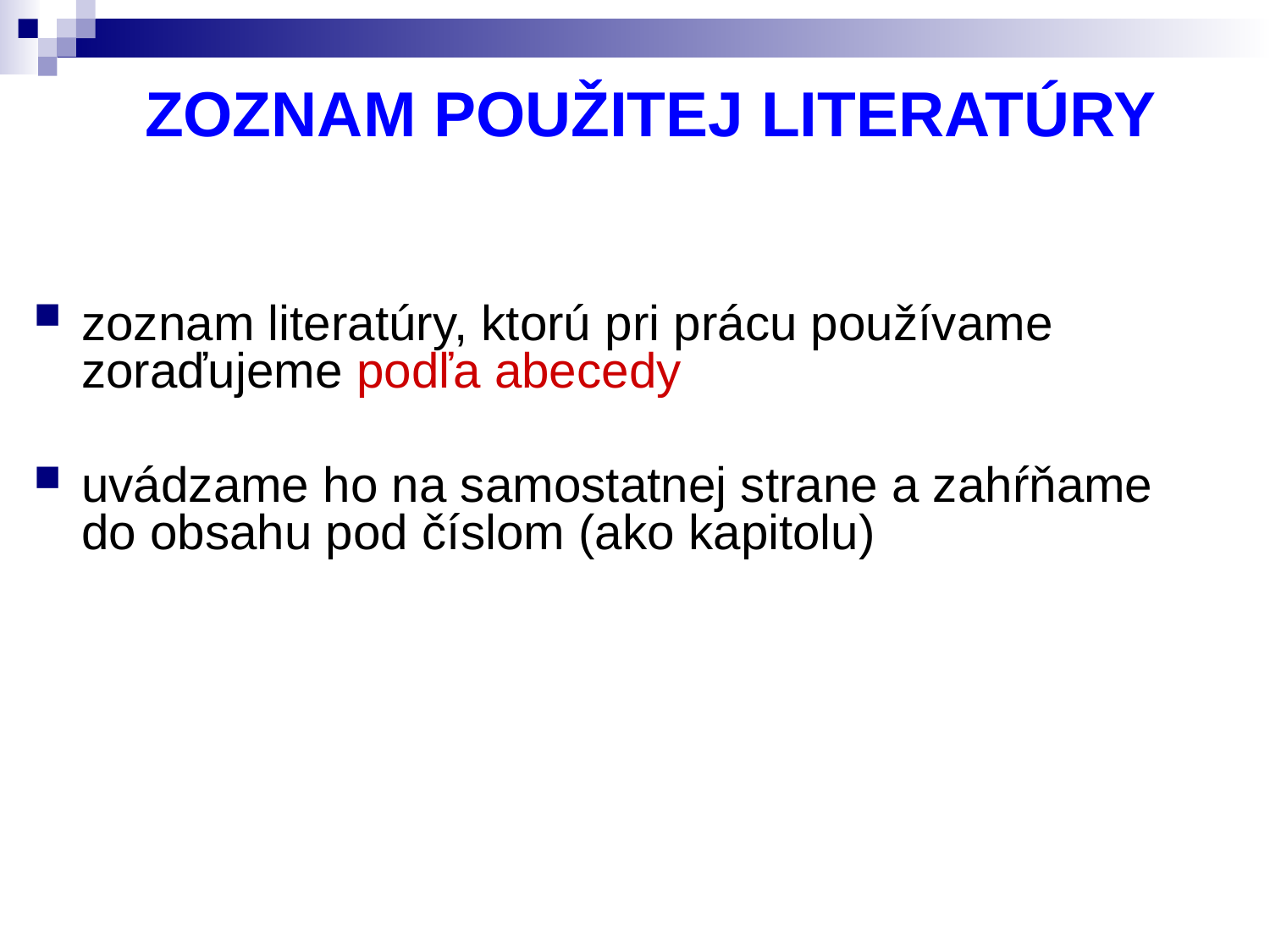

# ZOZNAM POUŽITEJ LITERATÚRY
zoznam literatúry, ktorú pri prácu používame zoraďujeme podľa abecedy

uvádzame ho na samostatnej strane a zahŕňame  do obsahu pod číslom (ako kapitolu)